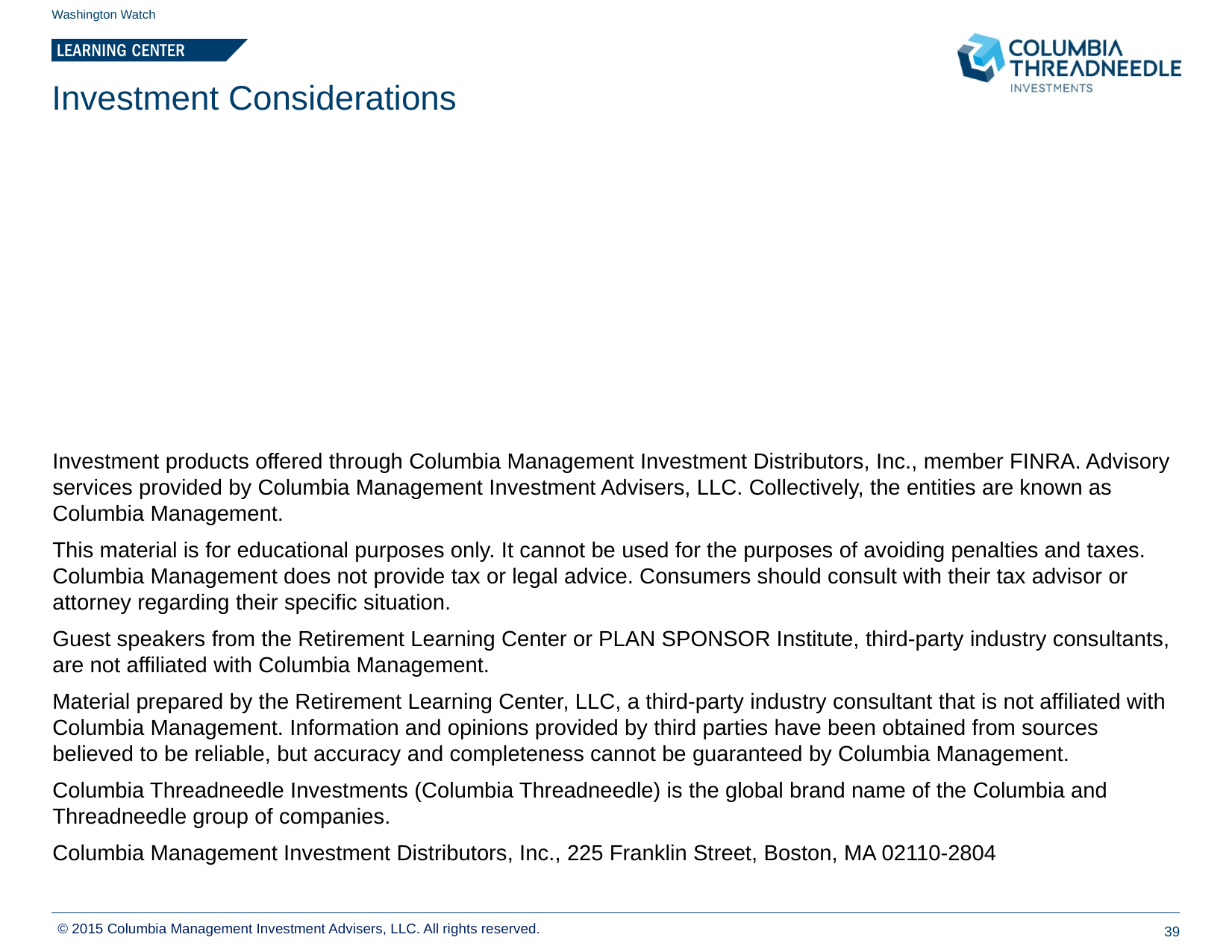

Washington Watch

# Investment Considerations
Investment products offered through Columbia Management Investment Distributors, Inc., member FINRA. Advisory services provided by Columbia Management Investment Advisers, LLC. Collectively, the entities are known as Columbia Management.
This material is for educational purposes only. It cannot be used for the purposes of avoiding penalties and taxes. Columbia Management does not provide tax or legal advice. Consumers should consult with their tax advisor or attorney regarding their specific situation.
Guest speakers from the Retirement Learning Center or PLAN SPONSOR Institute, third-party industry consultants, are not affiliated with Columbia Management.
Material prepared by the Retirement Learning Center, LLC, a third-party industry consultant that is not affiliated with Columbia Management. Information and opinions provided by third parties have been obtained from sources believed to be reliable, but accuracy and completeness cannot be guaranteed by Columbia Management.
Columbia Threadneedle Investments (Columbia Threadneedle) is the global brand name of the Columbia and Threadneedle group of companies.
Columbia Management Investment Distributors, Inc., 225 Franklin Street, Boston, MA 02110-2804
© 2015 Columbia Management Investment Advisers, LLC. All rights reserved.
39